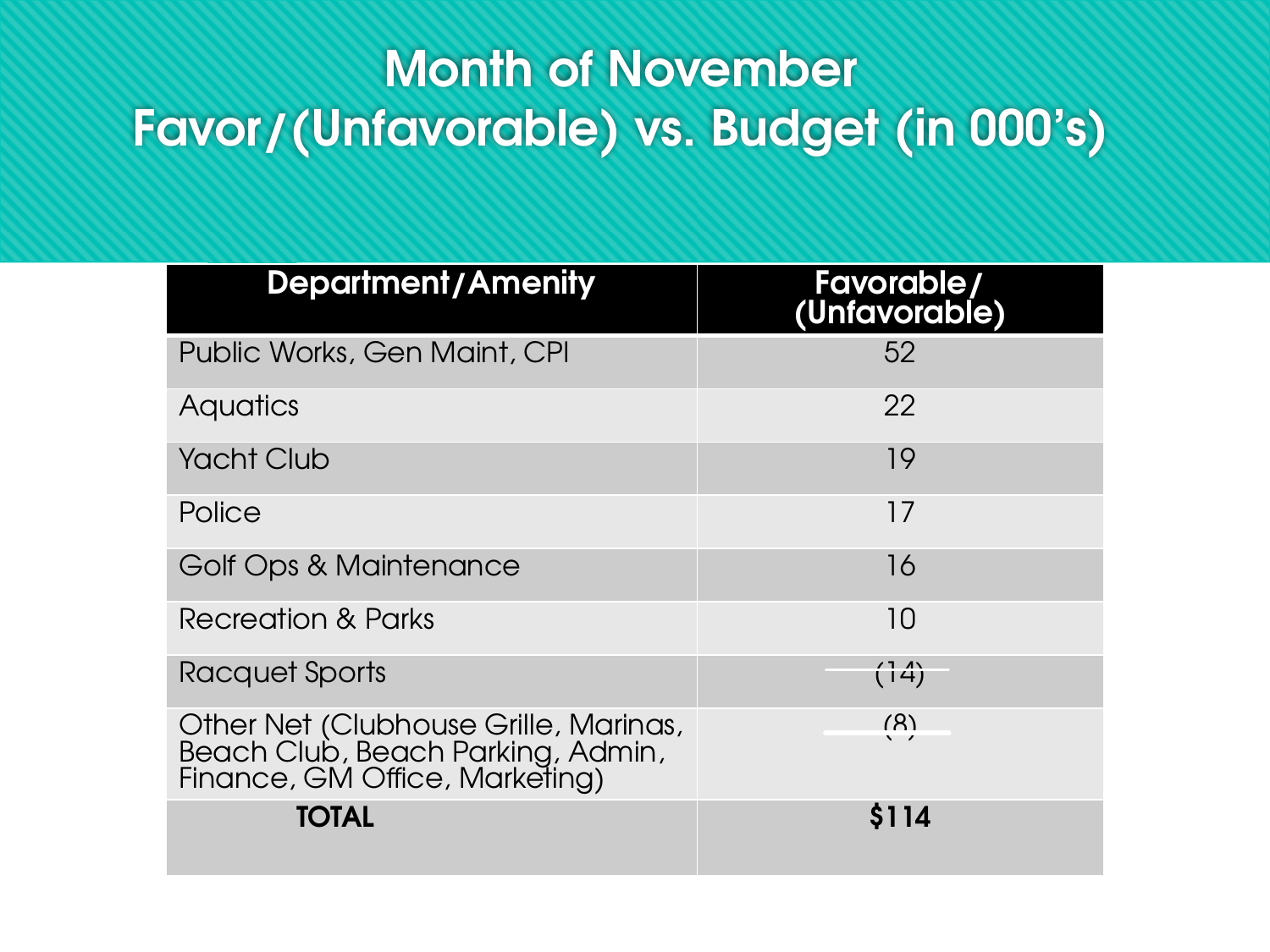

# Month of November Favor/(Unfavorable) vs. Budget (in 000’s)
| Department/Amenity | Favorable/(Unfavorable) |
| --- | --- |
| Public Works, Gen Maint, CPI | 52 |
| Aquatics | 22 |
| Yacht Club | 19 |
| Police | 17 |
| Golf Ops & Maintenance | 16 |
| Recreation & Parks | 10 |
| Racquet Sports | (14) |
| Other Net (Clubhouse Grille, Marinas, Beach Club, Beach Parking, Admin, Finance, GM Office, Marketing) | (8) |
| TOTAL | $114 |